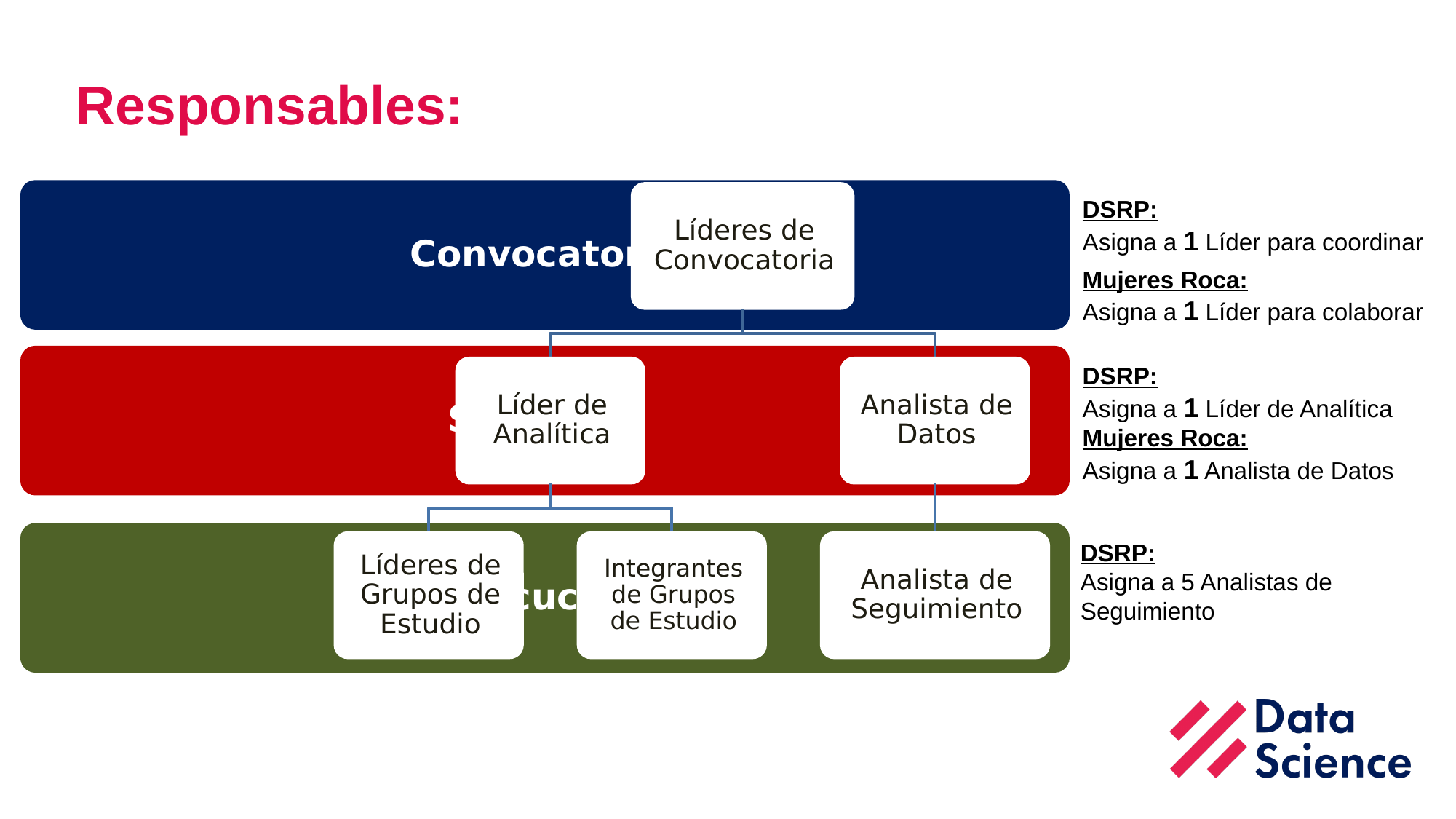

Responsables:

Ejecución
Selección
Convocatoria
Líderes de Convocatoria
Líder de Analítica
Líderes de Grupos de Estudio
Integrantes de Grupos de Estudio
Analista de Datos
Analista de Seguimiento
DSRP:
Asigna a 1 Líder para coordinar
Mujeres Roca:
Asigna a 1 Líder para colaborar
DSRP:
Asigna a 1 Líder de Analítica
Mujeres Roca:
Asigna a 1 Analista de Datos

DSRP:
Asigna a 5 Analistas de Seguimiento